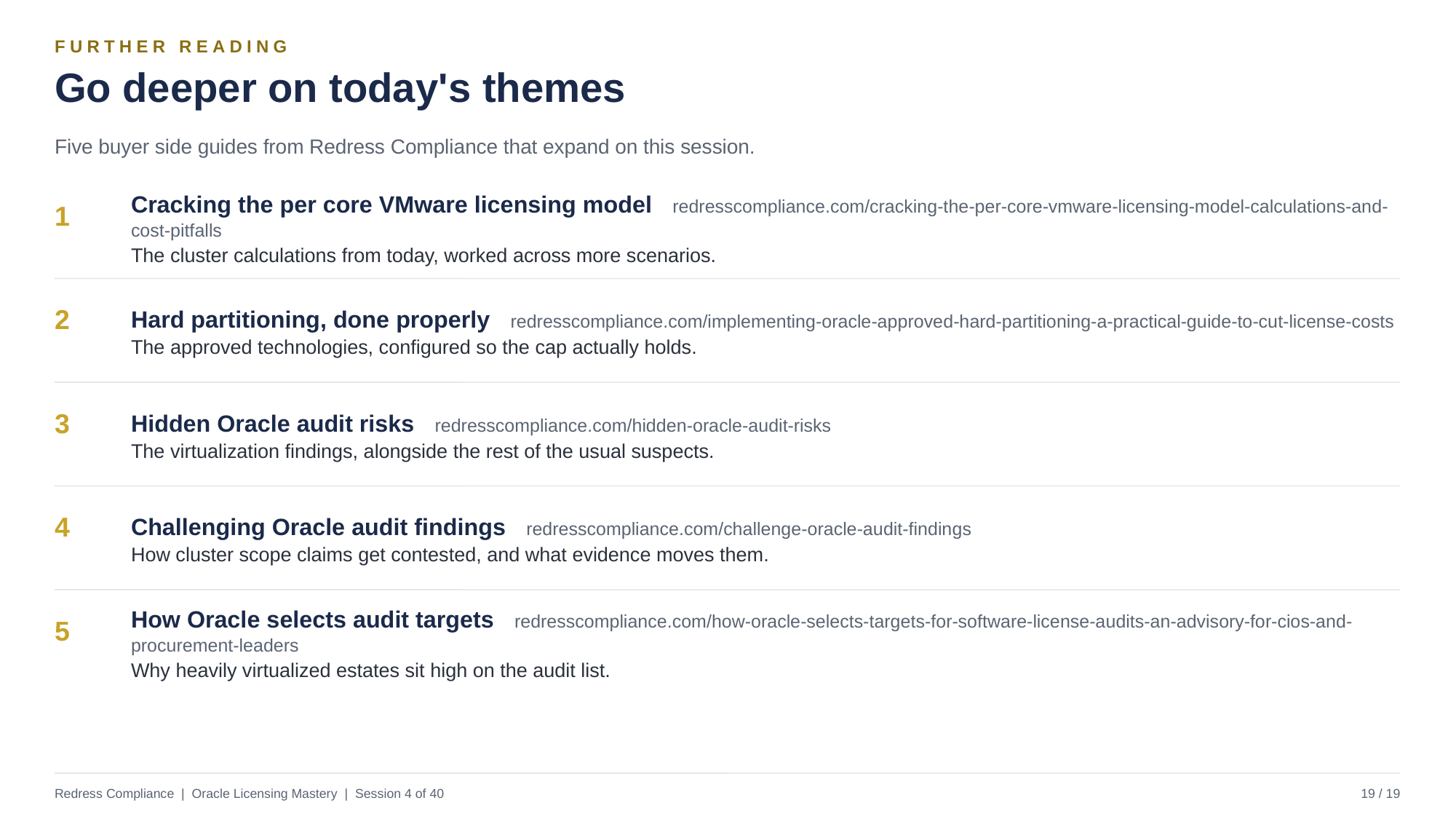

FURTHER READING
Go deeper on today's themes
Five buyer side guides from Redress Compliance that expand on this session.
Cracking the per core VMware licensing model    redresscompliance.com/cracking-the-per-core-vmware-licensing-model-calculations-and-cost-pitfalls
The cluster calculations from today, worked across more scenarios.
1

Hard partitioning, done properly    redresscompliance.com/implementing-oracle-approved-hard-partitioning-a-practical-guide-to-cut-license-costs
The approved technologies, configured so the cap actually holds.
2

Hidden Oracle audit risks    redresscompliance.com/hidden-oracle-audit-risks
The virtualization findings, alongside the rest of the usual suspects.
3

Challenging Oracle audit findings    redresscompliance.com/challenge-oracle-audit-findings
How cluster scope claims get contested, and what evidence moves them.
4

How Oracle selects audit targets    redresscompliance.com/how-oracle-selects-targets-for-software-license-audits-an-advisory-for-cios-and-procurement-leaders
Why heavily virtualized estates sit high on the audit list.
5

Redress Compliance  |  Oracle Licensing Mastery  |  Session 4 of 40
19 / 19